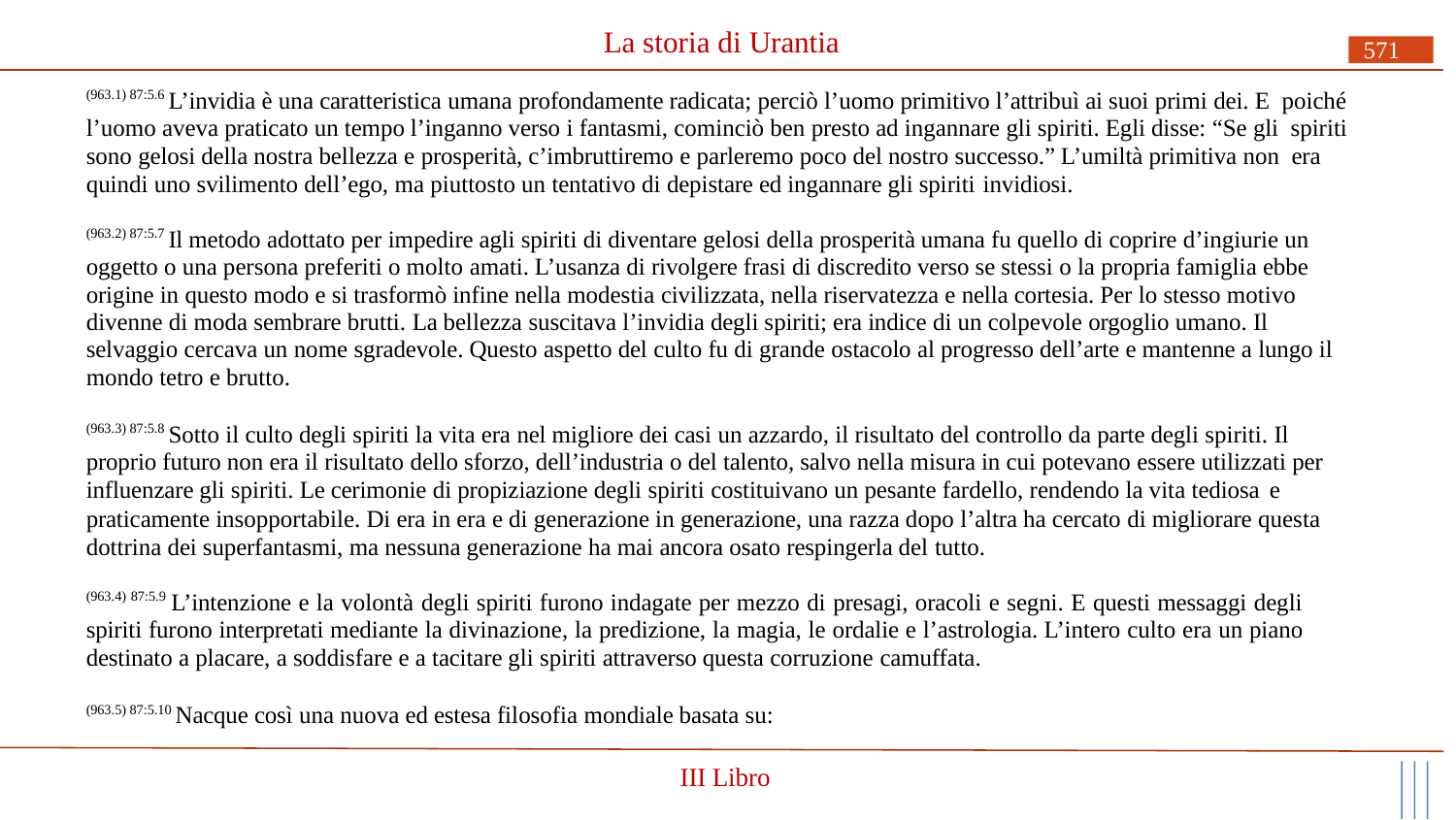

# La storia di Urantia
571

(963.1) 87:5.6 L’invidia è una caratteristica umana profondamente radicata; perciò l’uomo primitivo l’attribuì ai suoi primi dei. E  poiché l’uomo aveva praticato un tempo l’inganno verso i fantasmi, cominciò ben presto ad ingannare gli spiriti. Egli disse: “Se gli  spiriti sono gelosi della nostra bellezza e prosperità, c’imbruttiremo e parleremo poco del nostro successo.” L’umiltà primitiva non  era quindi uno svilimento dell’ego, ma piuttosto un tentativo di depistare ed ingannare gli spiriti invidiosi.

(963.2) 87:5.7 Il metodo adottato per impedire agli spiriti di diventare gelosi della prosperità umana fu quello di coprire d’ingiurie un  oggetto o una persona preferiti o molto amati. L’usanza di rivolgere frasi di discredito verso se stessi o la propria famiglia ebbe  origine in questo modo e si trasformò infine nella modestia civilizzata, nella riservatezza e nella cortesia. Per lo stesso motivo  divenne di moda sembrare brutti. La bellezza suscitava l’invidia degli spiriti; era indice di un colpevole orgoglio umano. Il  selvaggio cercava un nome sgradevole. Questo aspetto del culto fu di grande ostacolo al progresso dell’arte e mantenne a lungo il  mondo tetro e brutto.

(963.3) 87:5.8 Sotto il culto degli spiriti la vita era nel migliore dei casi un azzardo, il risultato del controllo da parte degli spiriti. Il  proprio futuro non era il risultato dello sforzo, dell’industria o del talento, salvo nella misura in cui potevano essere utilizzati per  influenzare gli spiriti. Le cerimonie di propiziazione degli spiriti costituivano un pesante fardello, rendendo la vita tediosa e
praticamente insopportabile. Di era in era e di generazione in generazione, una razza dopo l’altra ha cercato di migliorare questa  dottrina dei superfantasmi, ma nessuna generazione ha mai ancora osato respingerla del tutto.

(963.4) 87:5.9 L’intenzione e la volontà degli spiriti furono indagate per mezzo di presagi, oracoli e segni. E questi messaggi degli  spiriti furono interpretati mediante la divinazione, la predizione, la magia, le ordalie e l’astrologia. L’intero culto era un piano  destinato a placare, a soddisfare e a tacitare gli spiriti attraverso questa corruzione camuffata.

(963.5) 87:5.10 Nacque così una nuova ed estesa filosofia mondiale basata su:

III Libro